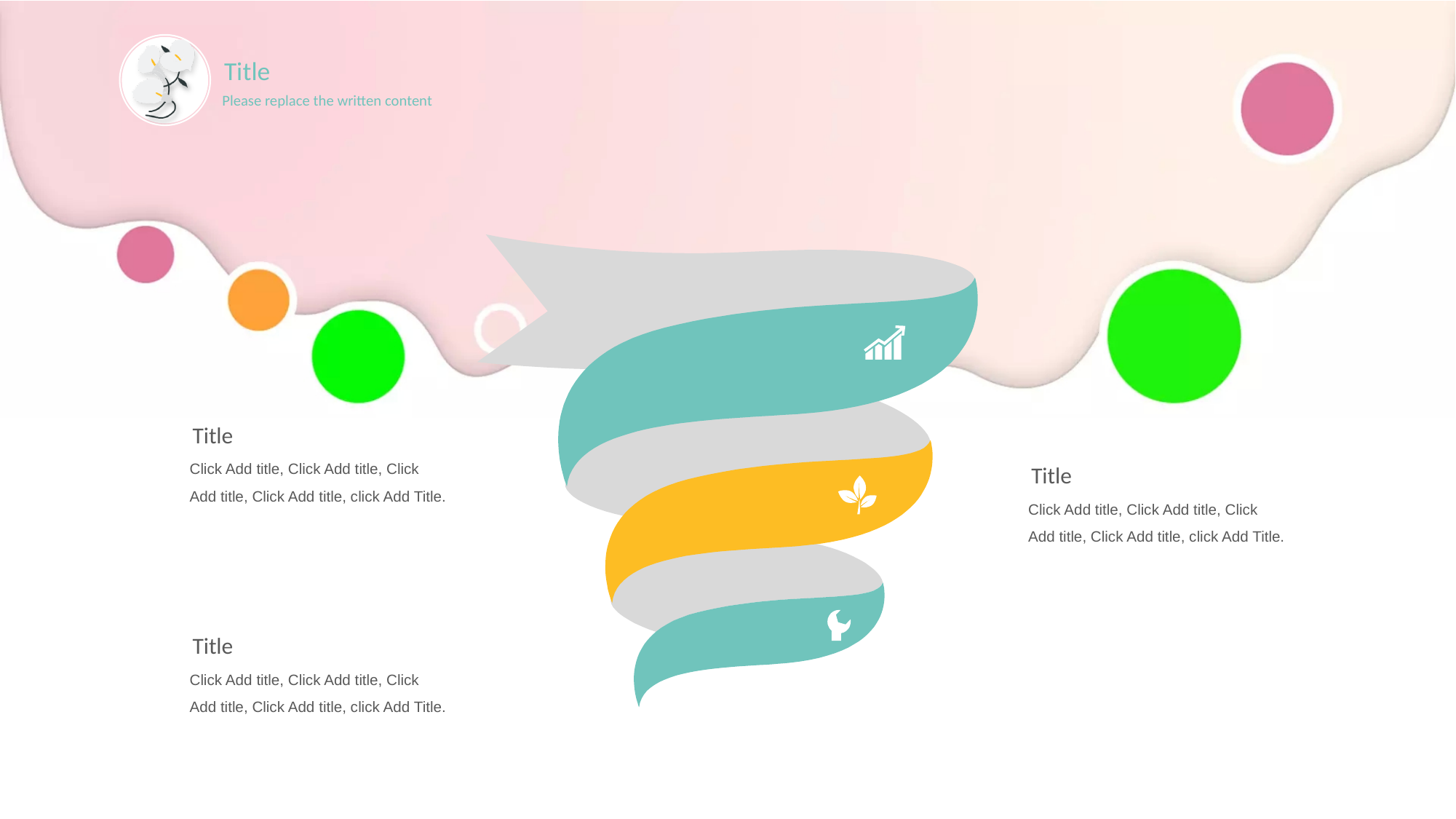

Title
Please replace the written content

Title

Click Add title, Click Add title, Click Add title, Click Add title, click Add Title.
Title
Click Add title, Click Add title, Click Add title, Click Add title, click Add Title.

Title
Click Add title, Click Add title, Click Add title, Click Add title, click Add Title.